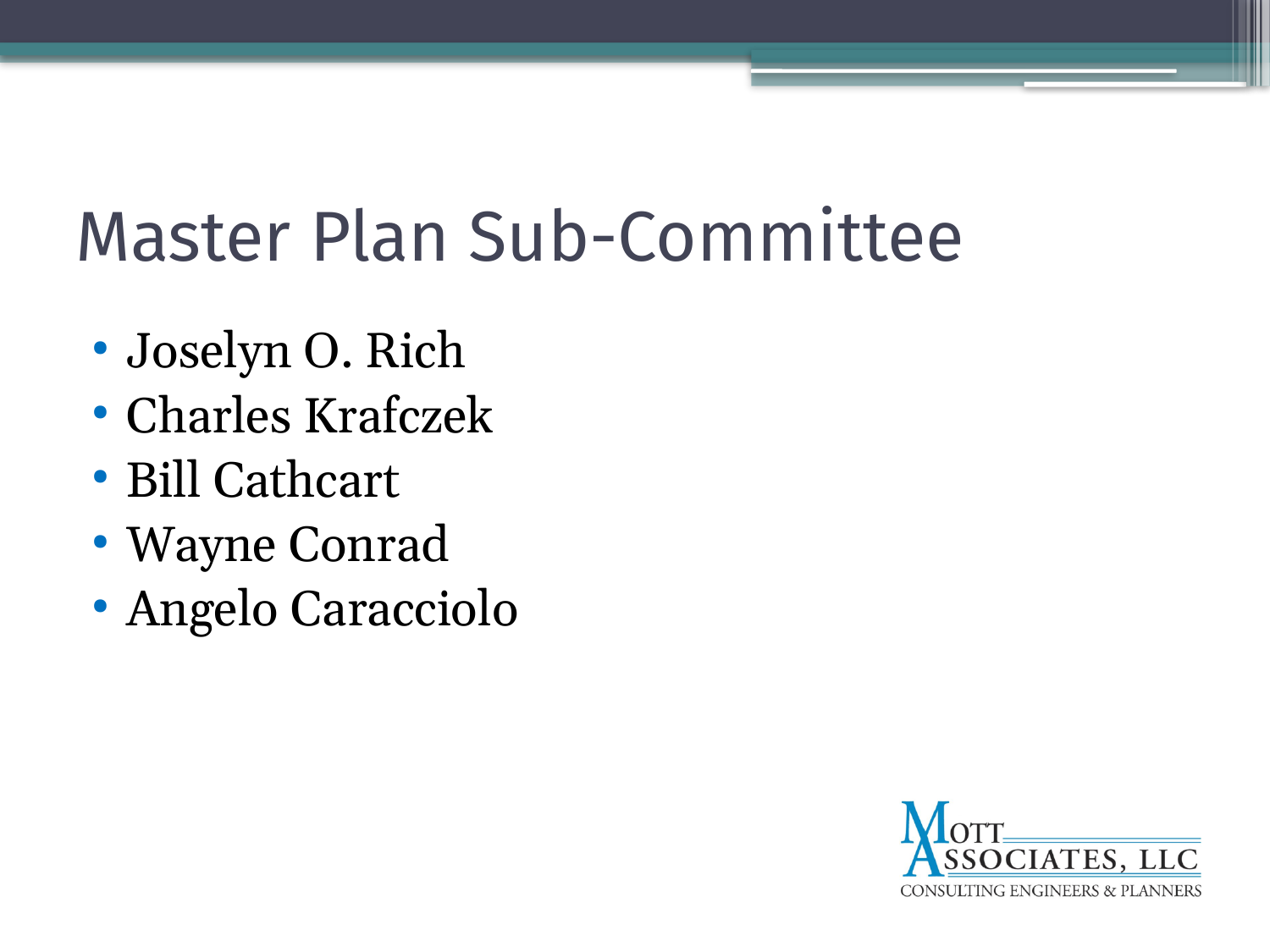

# Master Plan Sub-Committee
Joselyn O. Rich
Charles Krafczek
Bill Cathcart
Wayne Conrad
Angelo Caracciolo